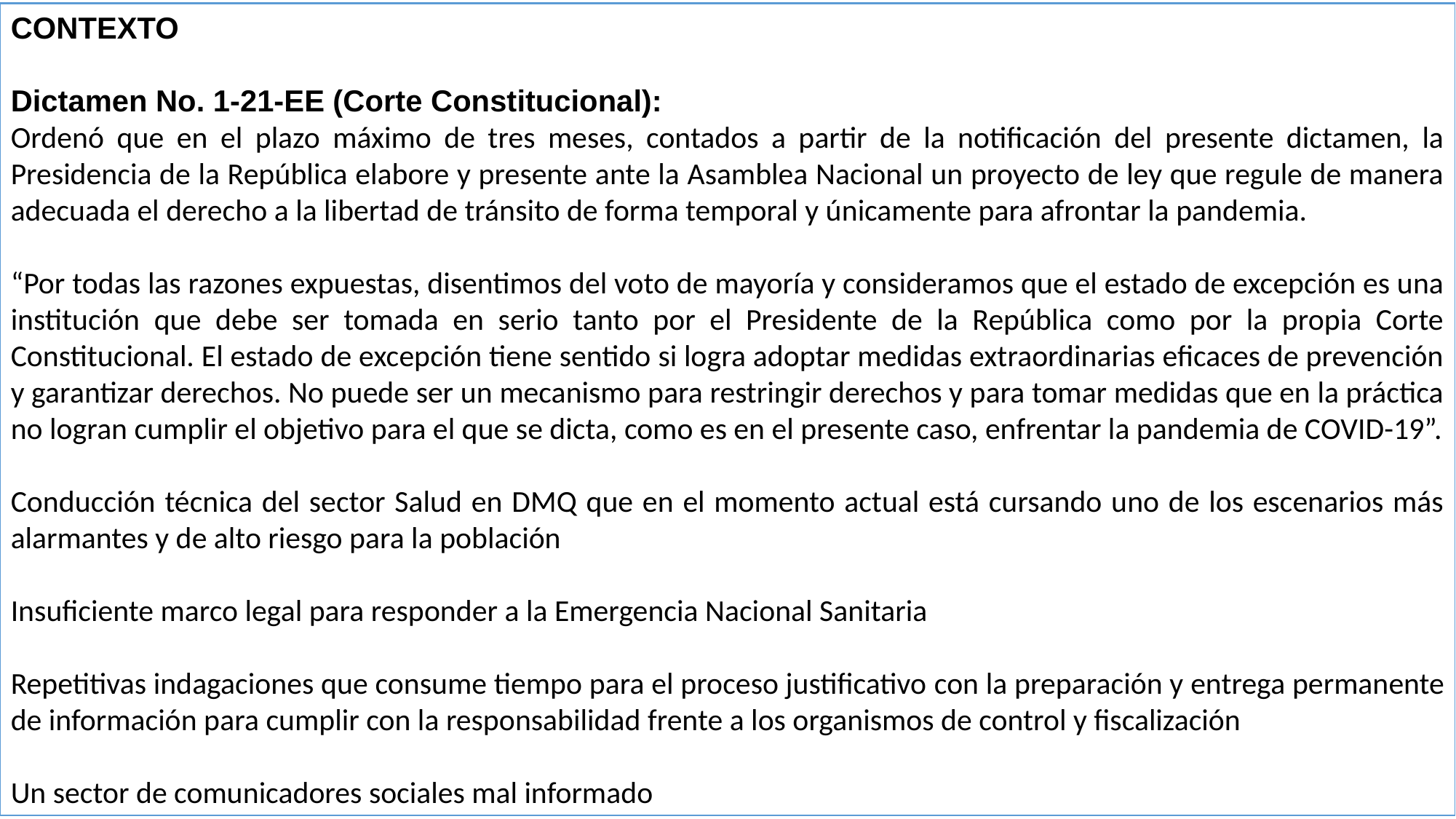

CONTEXTO

Dictamen No. 1-21-EE (Corte Constitucional):
Ordenó que en el plazo máximo de tres meses, contados a partir de la notificación del presente dictamen, la Presidencia de la República elabore y presente ante la Asamblea Nacional un proyecto de ley que regule de manera adecuada el derecho a la libertad de tránsito de forma temporal y únicamente para afrontar la pandemia.

“Por todas las razones expuestas, disentimos del voto de mayoría y consideramos que el estado de excepción es una institución que debe ser tomada en serio tanto por el Presidente de la República como por la propia Corte Constitucional. El estado de excepción tiene sentido si logra adoptar medidas extraordinarias eficaces de prevención y garantizar derechos. No puede ser un mecanismo para restringir derechos y para tomar medidas que en la práctica no logran cumplir el objetivo para el que se dicta, como es en el presente caso, enfrentar la pandemia de COVID-19”.

Conducción técnica del sector Salud en DMQ que en el momento actual está cursando uno de los escenarios más alarmantes y de alto riesgo para la población

Insuficiente marco legal para responder a la Emergencia Nacional Sanitaria

Repetitivas indagaciones que consume tiempo para el proceso justificativo con la preparación y entrega permanente de información para cumplir con la responsabilidad frente a los organismos de control y fiscalización

Un sector de comunicadores sociales mal informado